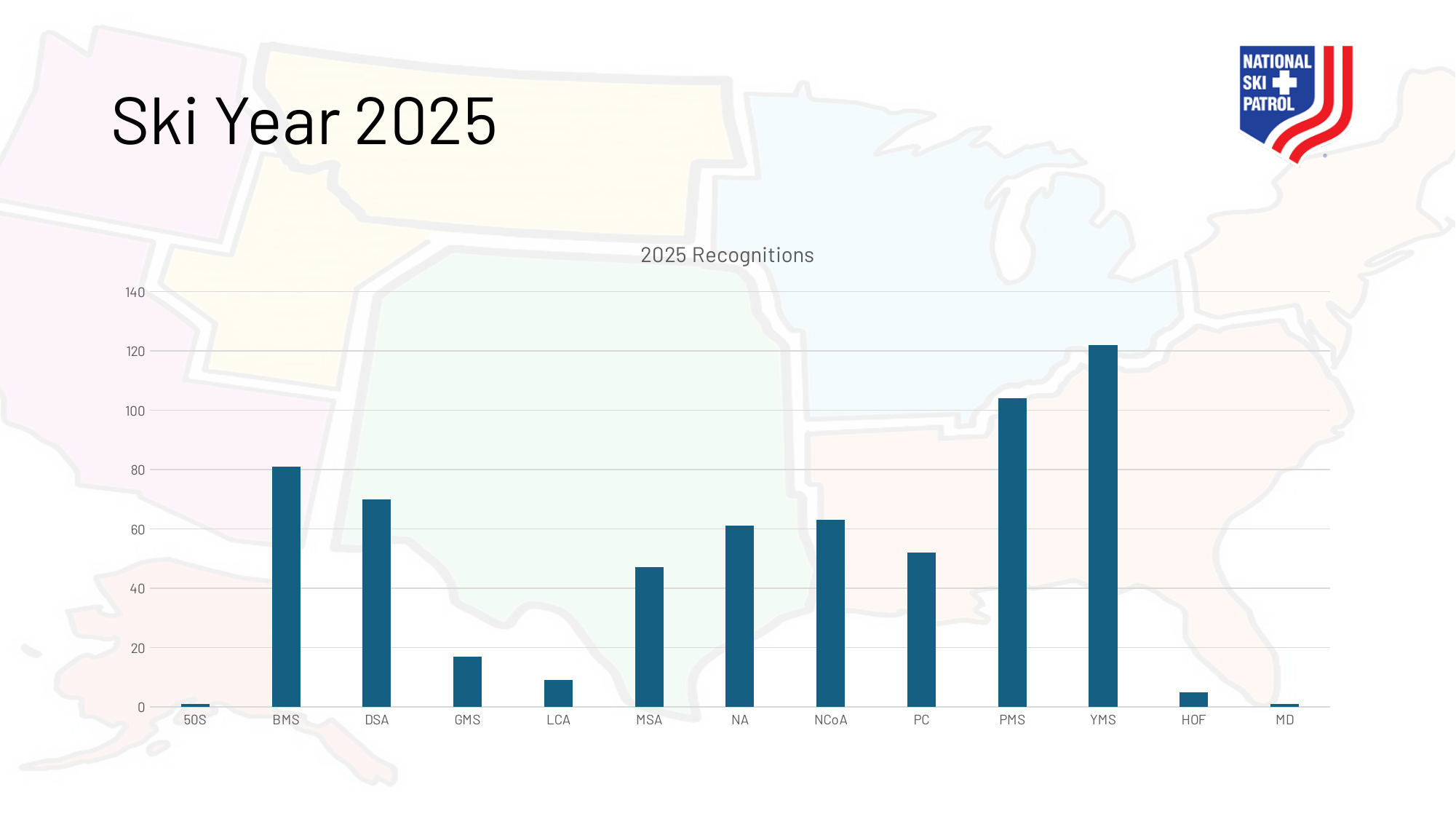

# Ski Year 2025

### Chart: 2025 Recognitions

| Category | CountOfID |
|---|---|
| 50S | 1.0 |
| BMS | 81.0 |
| DSA | 70.0 |
| GMS | 17.0 |
| LCA | 9.0 |
| MSA | 47.0 |
| NA | 61.0 |
| NCoA | 63.0 |
| PC | 52.0 |
| PMS | 104.0 |
| YMS | 122.0 |
| HOF | 5.0 |
| MD | 1.0 |